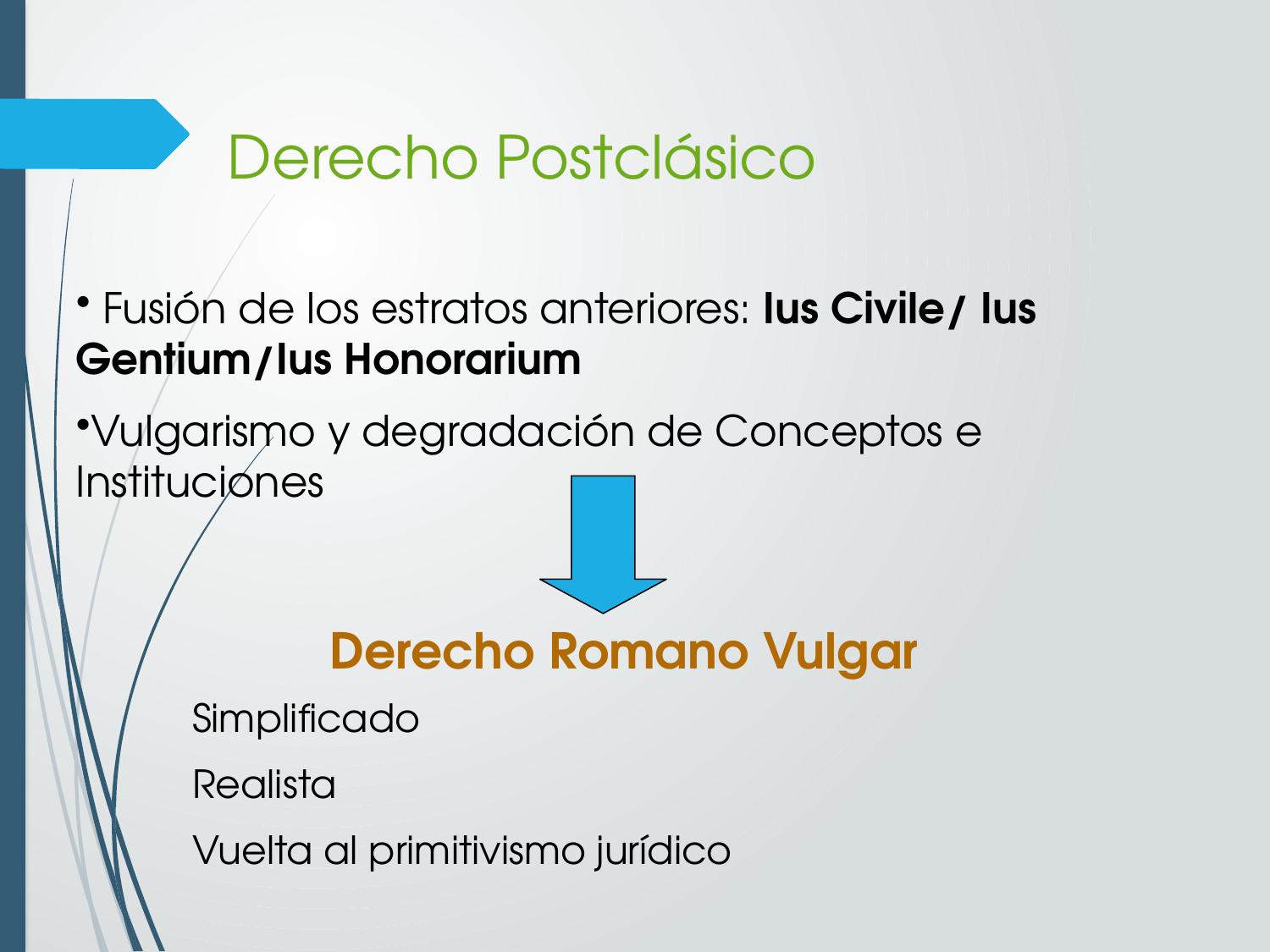

# Derecho Postclásico
 Fusión de los estratos anteriores: Ius Civile/ Ius Gentium/Ius Honorarium
Vulgarismo y degradación de Conceptos e Instituciones

		Derecho Romano Vulgar
Simplificado
Realista
Vuelta al primitivismo jurídico